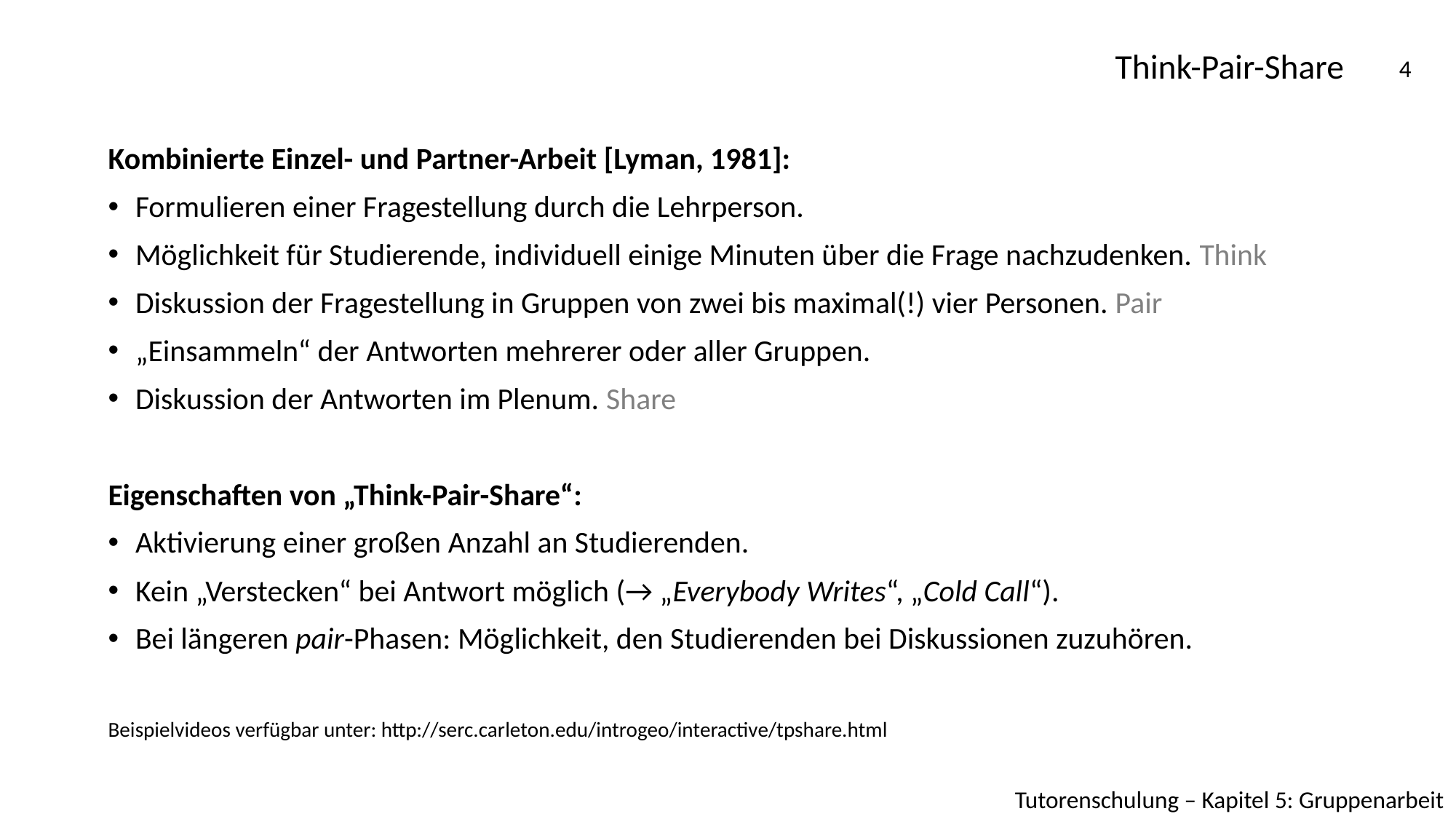

# Think-Pair-Share
4
Kombinierte Einzel- und Partner-Arbeit [Lyman, 1981]:
Formulieren einer Fragestellung durch die Lehrperson.
Möglichkeit für Studierende, individuell einige Minuten über die Frage nachzudenken. Think
Diskussion der Fragestellung in Gruppen von zwei bis maximal(!) vier Personen. Pair
„Einsammeln“ der Antworten mehrerer oder aller Gruppen.
Diskussion der Antworten im Plenum. Share

Eigenschaften von „Think-Pair-Share“:
Aktivierung einer großen Anzahl an Studierenden.
Kein „Verstecken“ bei Antwort möglich (→ „Everybody Writes“, „Cold Call“).
Bei längeren pair-Phasen: Möglichkeit, den Studierenden bei Diskussionen zuzuhören.

Beispielvideos verfügbar unter: http://serc.carleton.edu/introgeo/interactive/tpshare.html